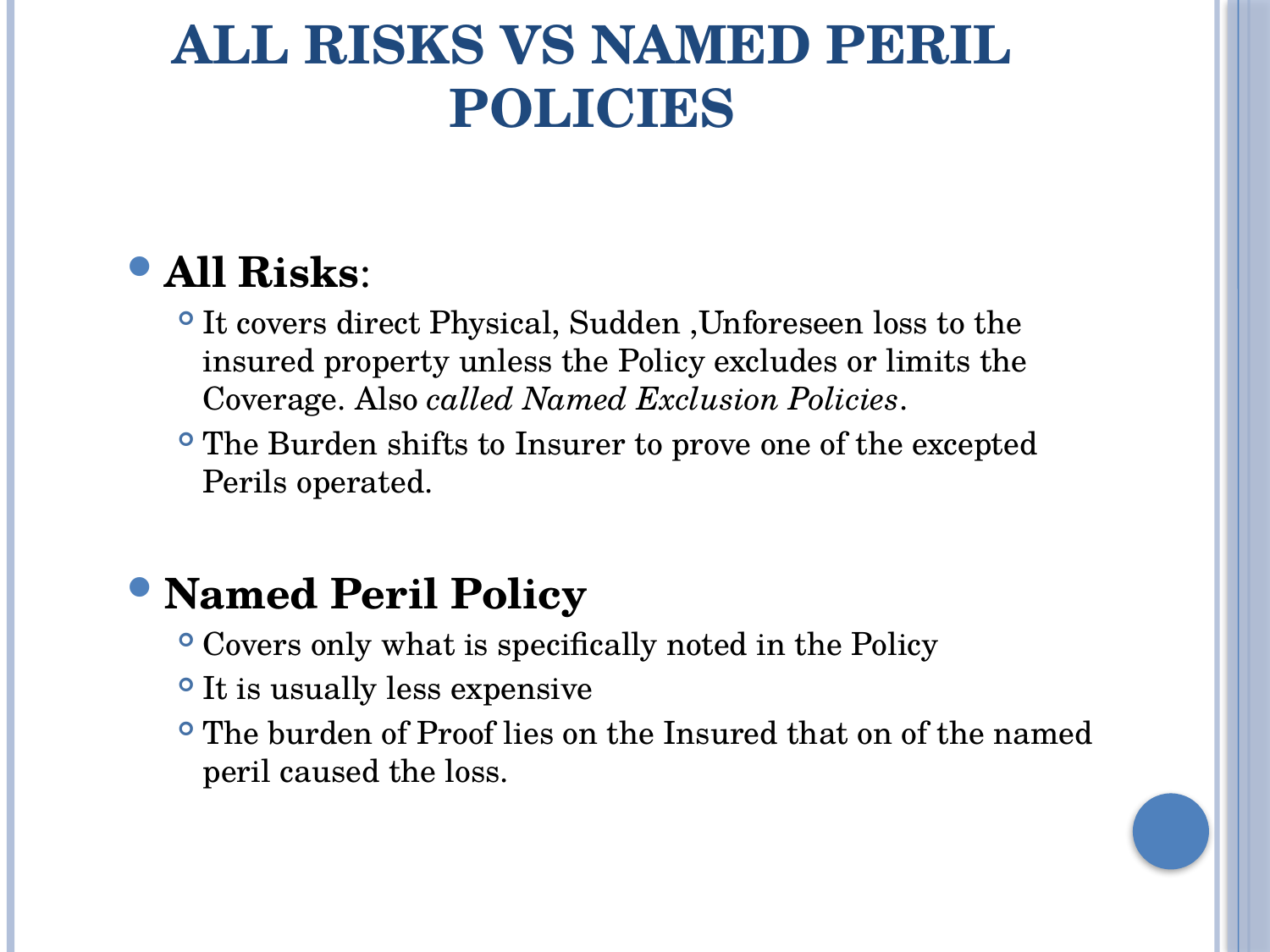

# All Risks Vs Named Peril Policies

All Risks:
It covers direct Physical, Sudden ,Unforeseen loss to the insured property unless the Policy excludes or limits the Coverage. Also called Named Exclusion Policies.
The Burden shifts to Insurer to prove one of the excepted Perils operated.

Named Peril Policy
Covers only what is specifically noted in the Policy
It is usually less expensive
The burden of Proof lies on the Insured that on of the named peril caused the loss.